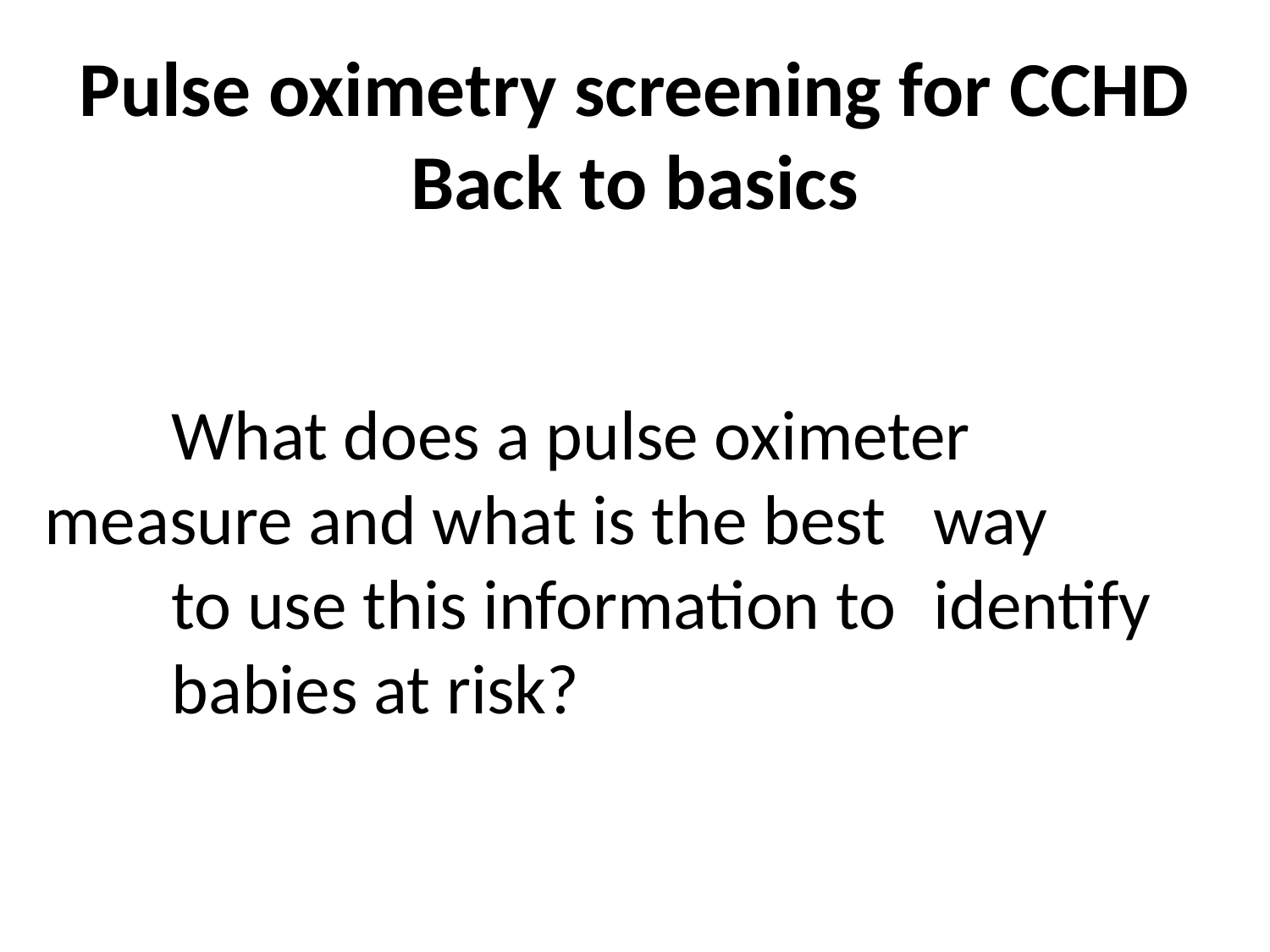

# Pulse oximetry screening for CCHD Back to basics

	What does a pulse oximeter 	measure and what is the best 	way 	to use this information to 	identify 	babies at risk?